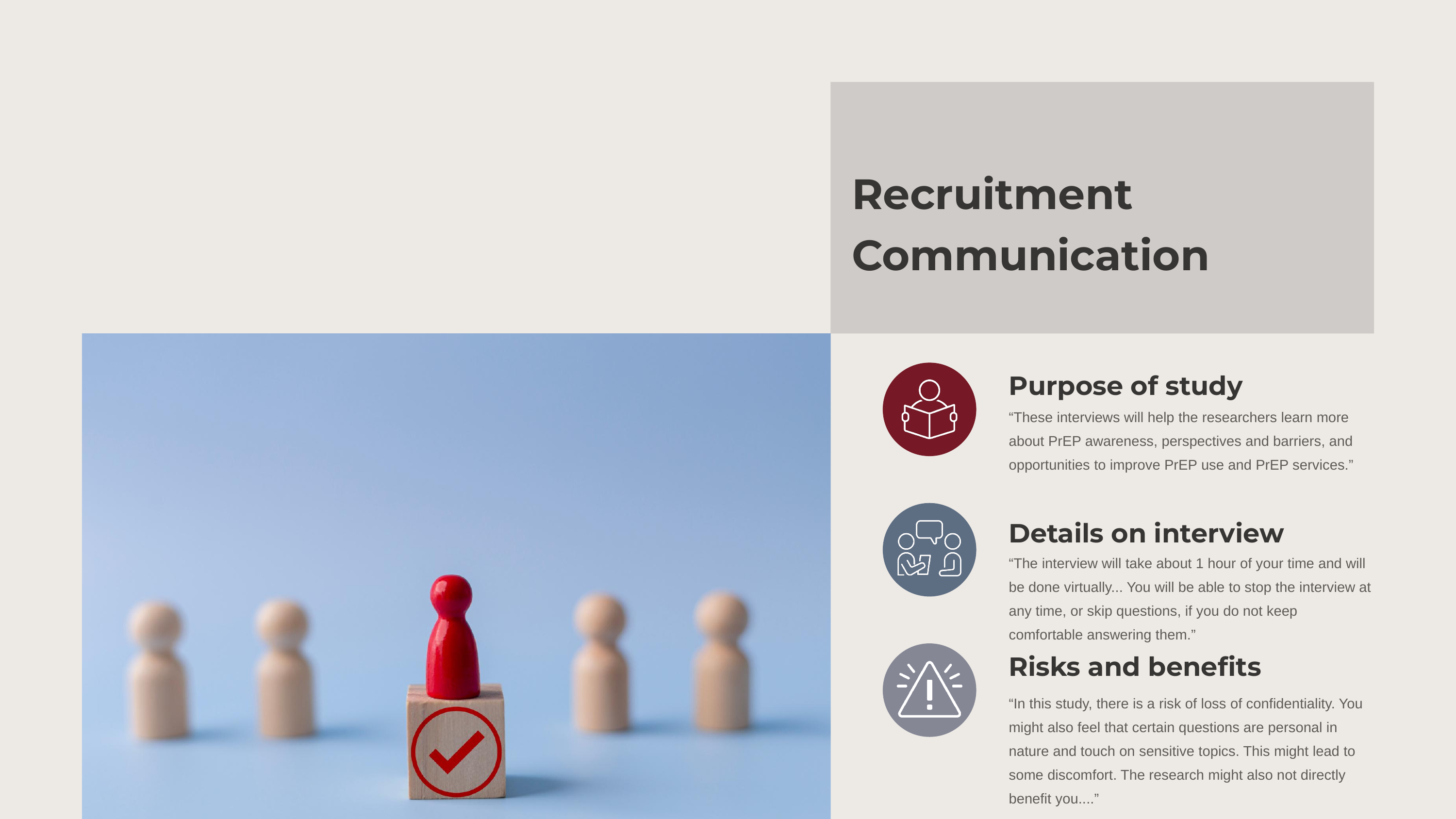

Recruitment Communication

Purpose of study

“These interviews will help the researchers learn more about PrEP awareness, perspectives and barriers, and opportunities to improve PrEP use and PrEP services.”

Details on interview

“The interview will take about 1 hour of your time and will be done virtually... You will be able to stop the interview at any time, or skip questions, if you do not keep comfortable answering them.”

Risks and benefits

“In this study, there is a risk of loss of confidentiality. You might also feel that certain questions are personal in nature and touch on sensitive topics. This might lead to some discomfort. The research might also not directly benefit you....”